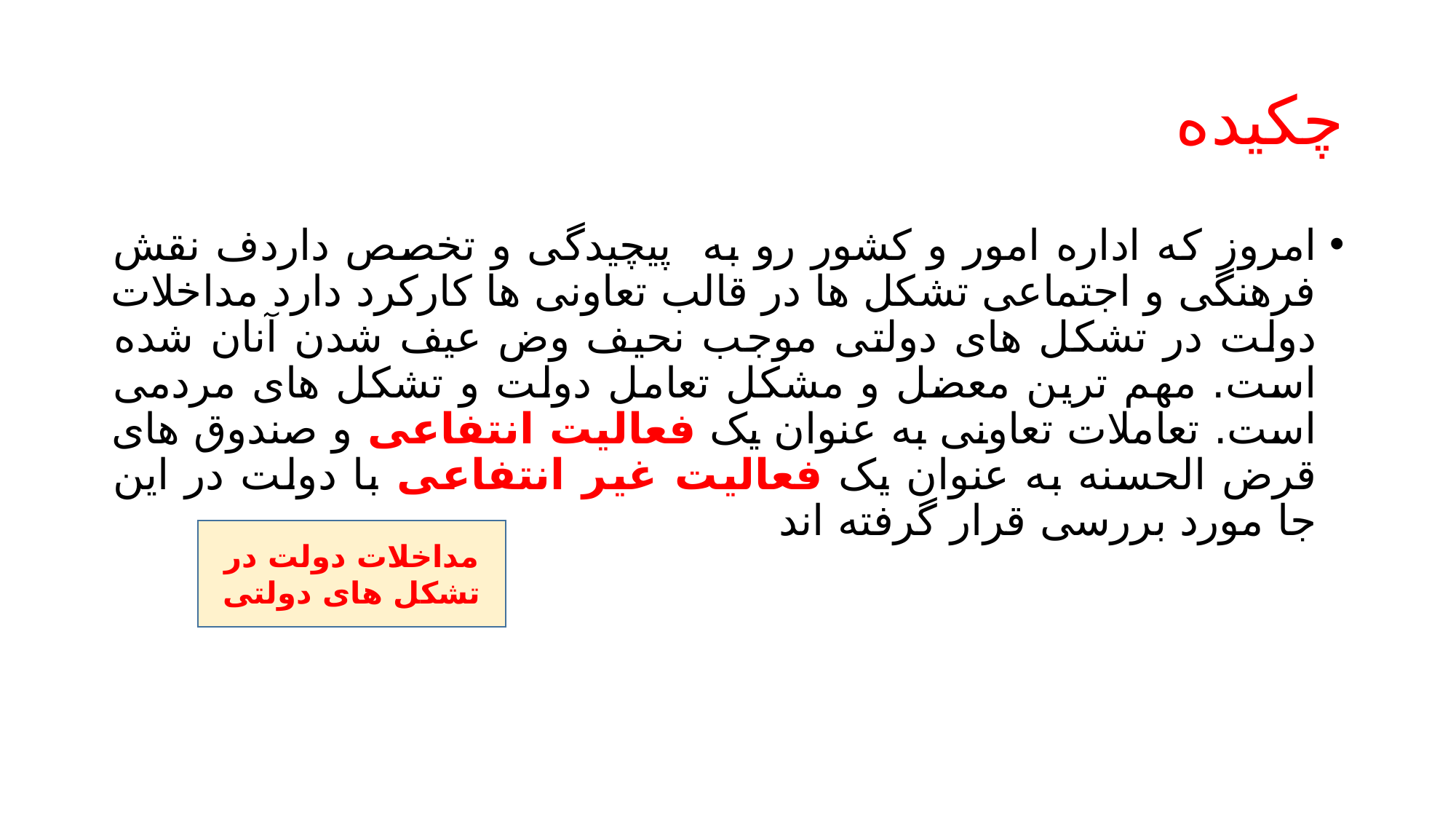

# چکیده
امروز که اداره امور و کشور رو به  پیچیدگی و تخصص داردف نقش فرهنگی و اجتماعی تشکل ها در قالب تعاونی ها کارکرد دارد مداخلات دولت در تشکل های دولتی موجب نحیف وض عیف شدن آنان شده است. مهم ترین معضل و مشکل تعامل دولت و تشکل های مردمی است. تعاملات تعاونی به عنوان یک فعالیت انتفاعی و صندوق های قرض الحسنه به عنوان یک فعالیت غیر انتفاعی با دولت در این جا مورد بررسی قرار گرفته اند

مداخلات دولت در تشکل های دولتی